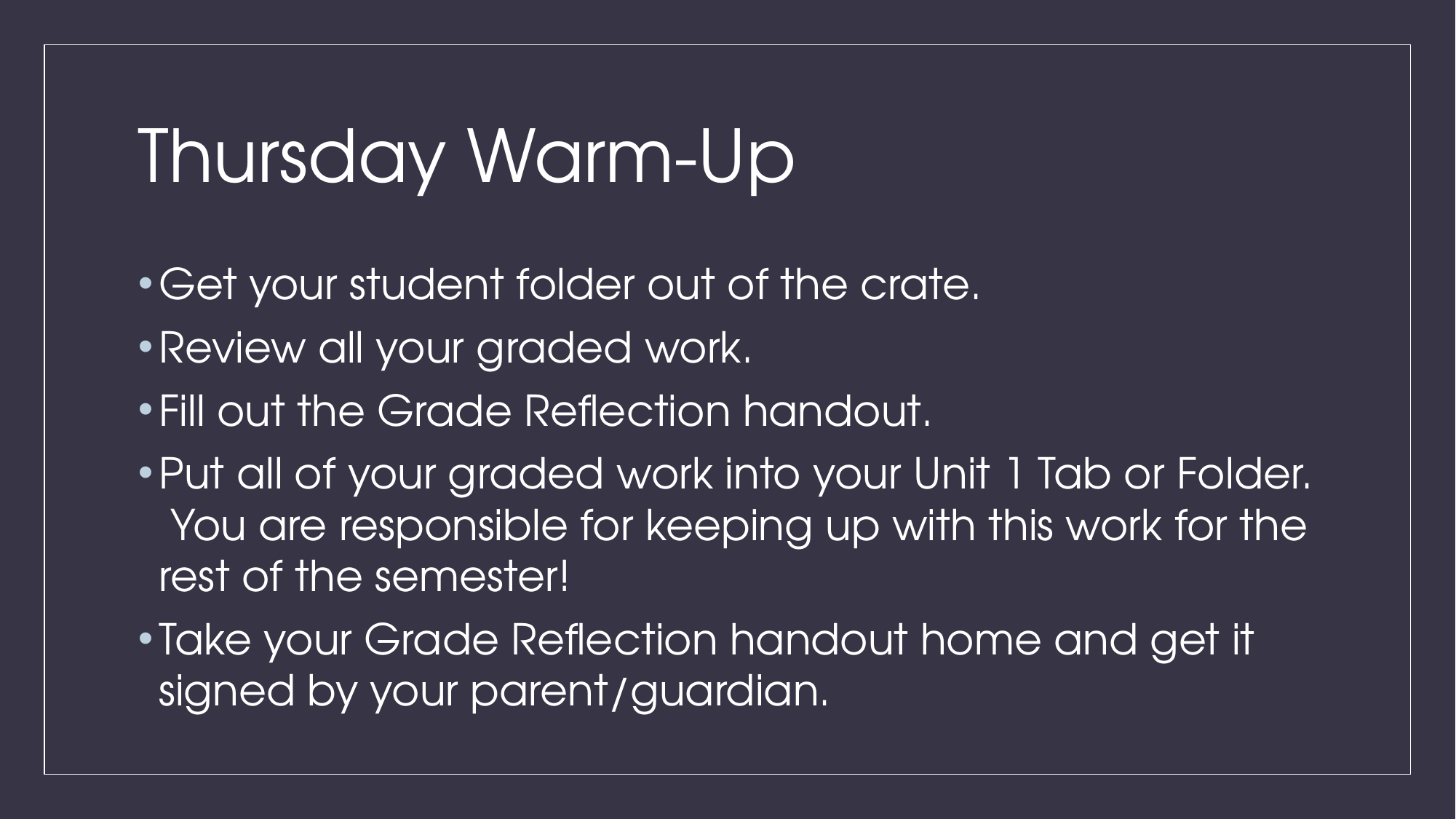

# Thursday Warm-Up
Get your student folder out of the crate.
Review all your graded work.
Fill out the Grade Reflection handout.
Put all of your graded work into your Unit 1 Tab or Folder.  You are responsible for keeping up with this work for the rest of the semester!
Take your Grade Reflection handout home and get it signed by your parent/guardian.